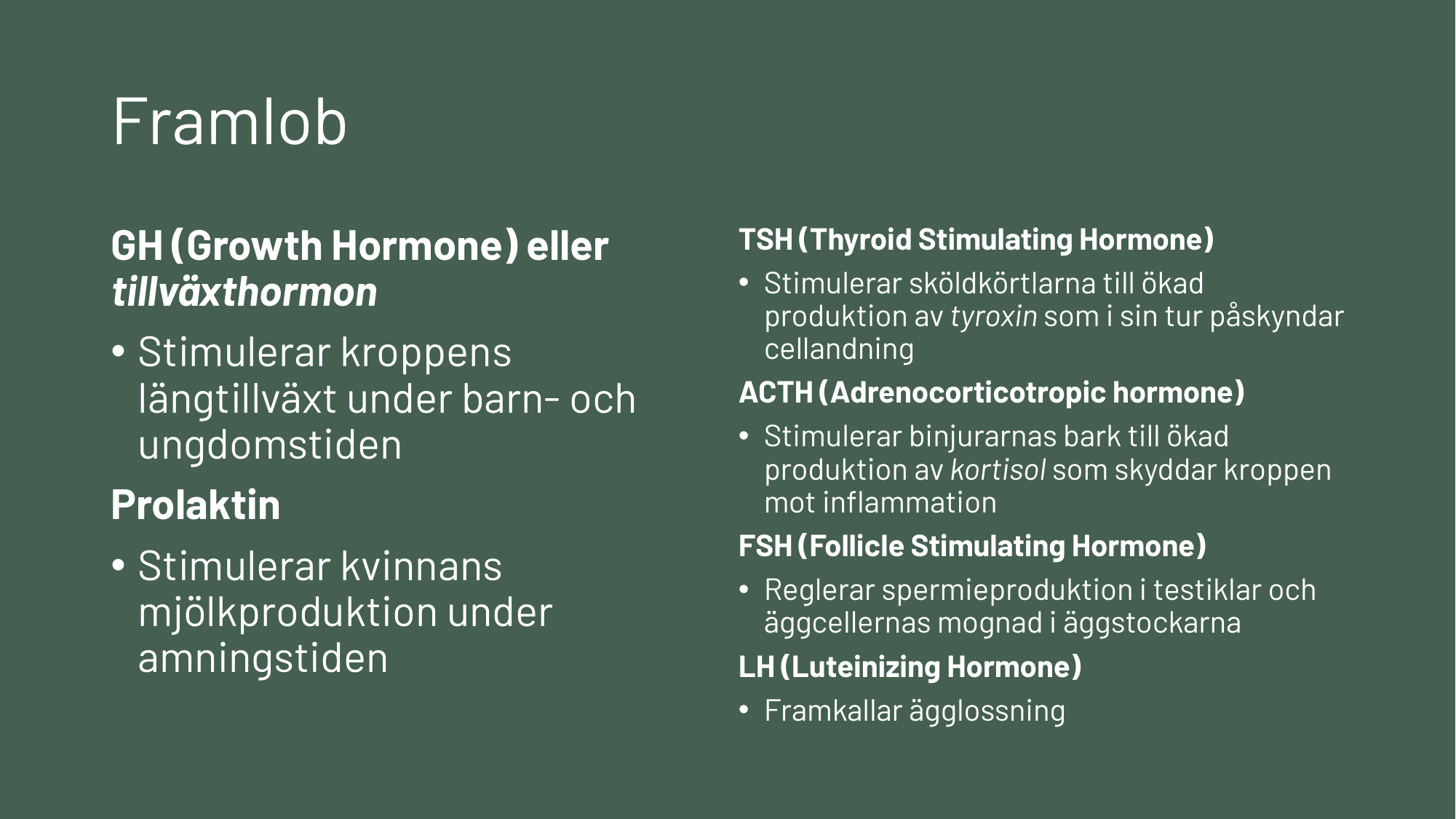

# Framlob
GH (Growth Hormone) eller tillväxthormon
Stimulerar kroppens längtillväxt under barn- och ungdomstiden
Prolaktin
Stimulerar kvinnans mjölkproduktion under amningstiden
TSH (Thyroid Stimulating Hormone)
Stimulerar sköldkörtlarna till ökad produktion av tyroxin som i sin tur påskyndar cellandning
ACTH (Adrenocorticotropic hormone)
Stimulerar binjurarnas bark till ökad produktion av kortisol som skyddar kroppen mot inflammation
FSH (Follicle Stimulating Hormone)
Reglerar spermieproduktion i testiklar och äggcellernas mognad i äggstockarna
LH (Luteinizing Hormone)
Framkallar ägglossning